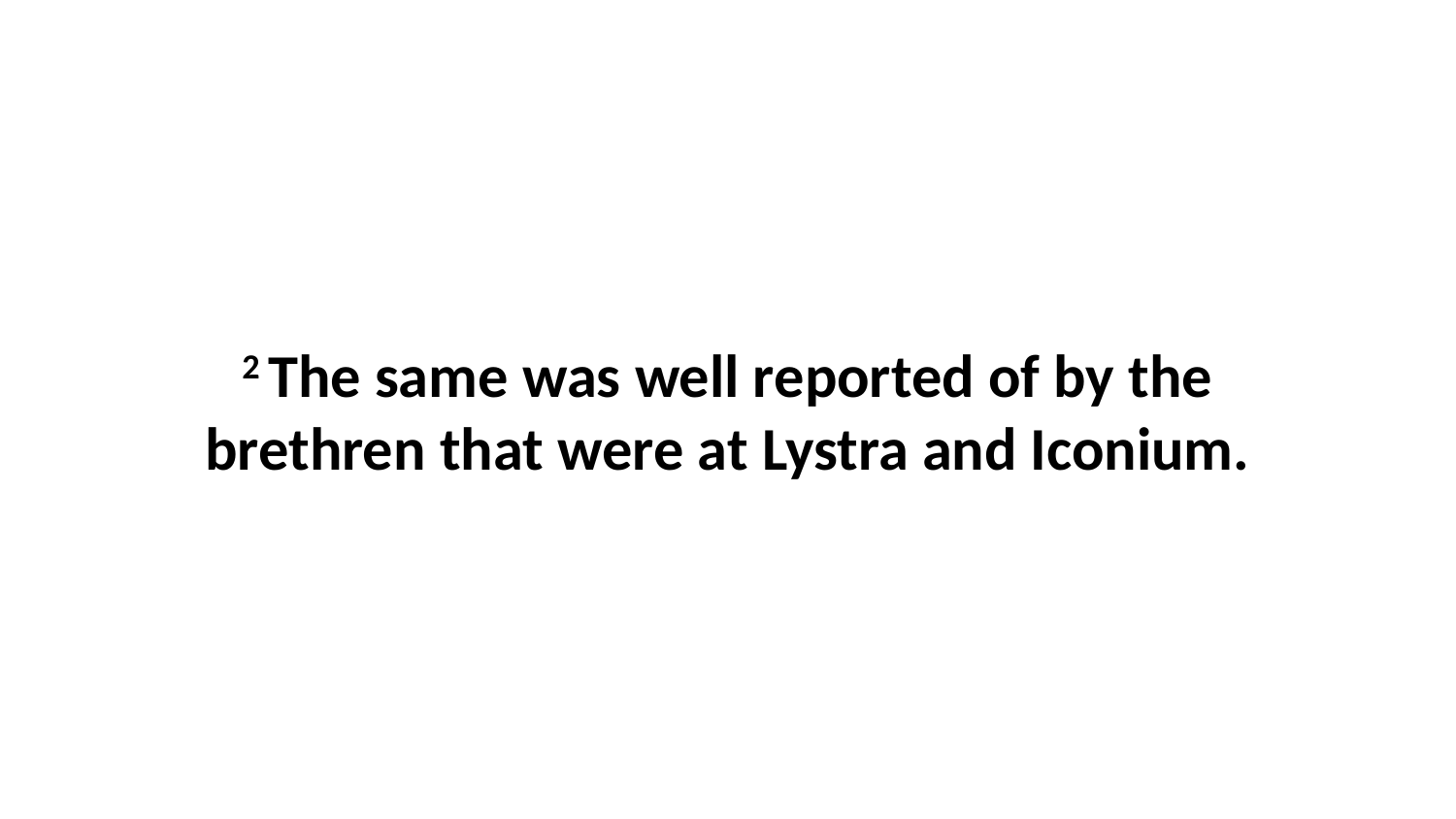

2 The same was well reported of by the brethren that were at Lystra and Iconium.